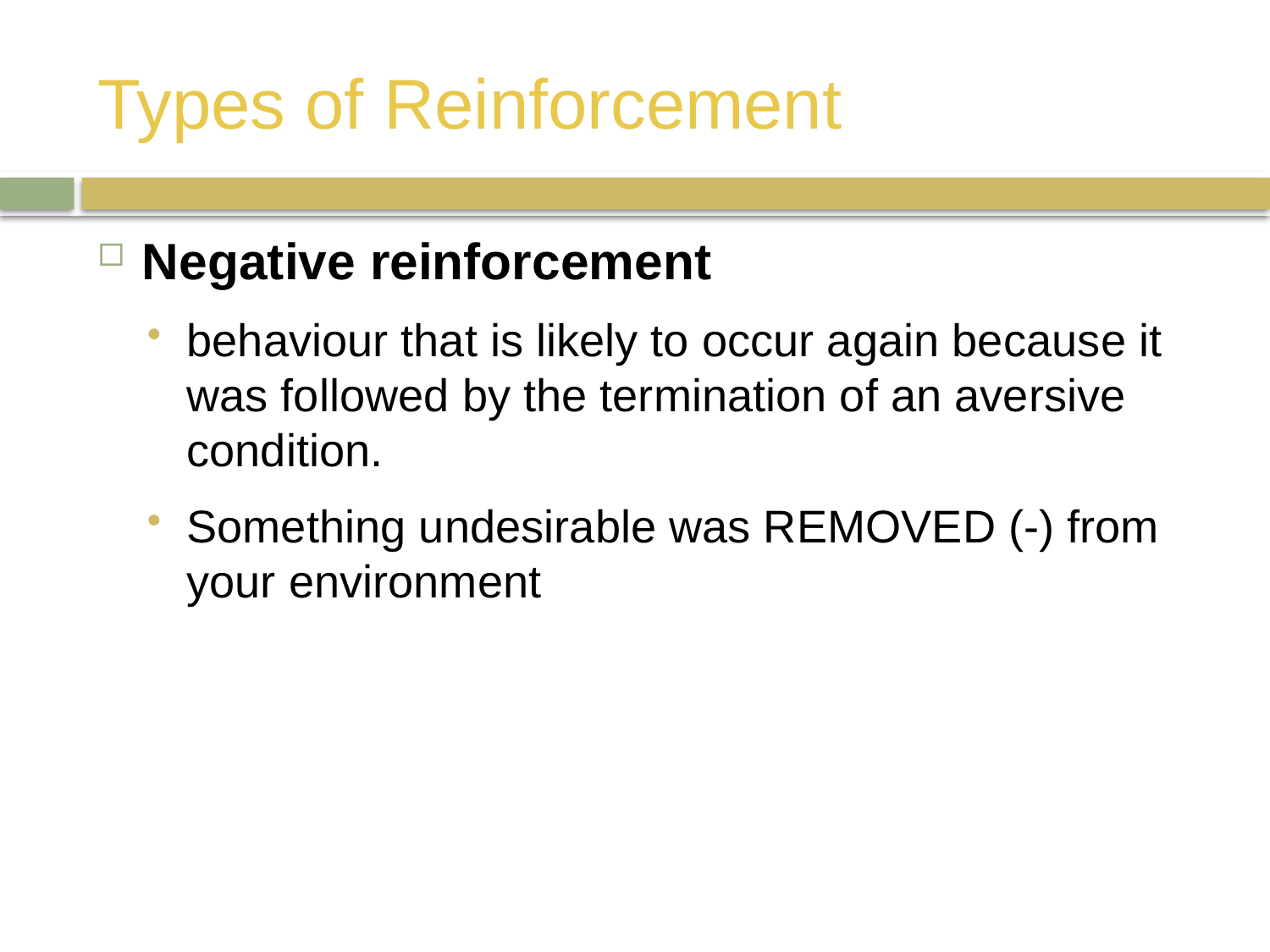

# Types of Reinforcement
Negative reinforcement
behaviour that is likely to occur again because it was followed by the termination of an aversive condition.
Something undesirable was REMOVED (-) from your environment